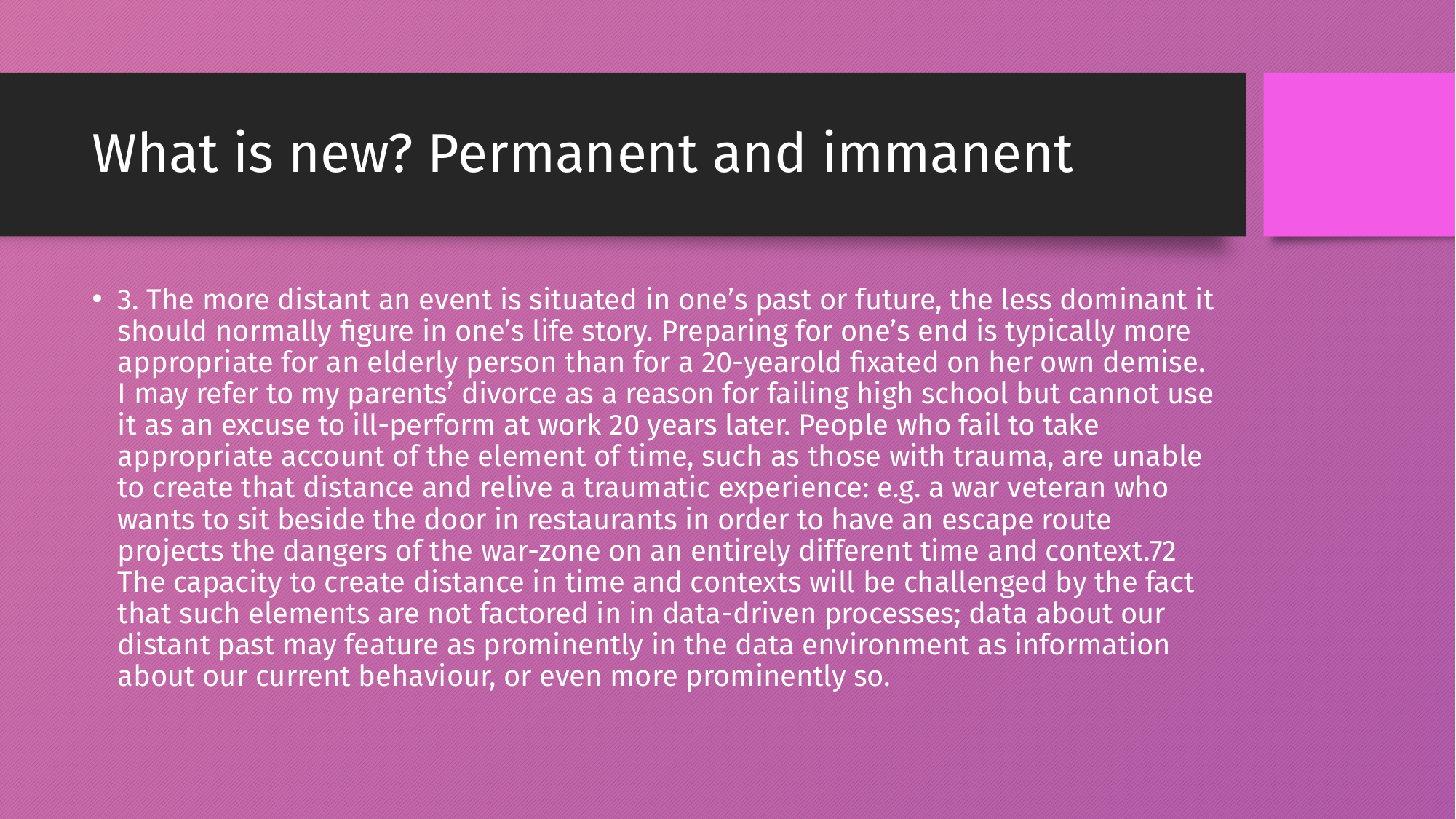

# What is new? Permanent and immanent
3. The more distant an event is situated in one’s past or future, the less dominant it should normally figure in one’s life story. Preparing for one’s end is typically more appropriate for an elderly person than for a 20-yearold fixated on her own demise. I may refer to my parents’ divorce as a reason for failing high school but cannot use it as an excuse to ill-perform at work 20 years later. People who fail to take appropriate account of the element of time, such as those with trauma, are unable to create that distance and relive a traumatic experience: e.g. a war veteran who wants to sit beside the door in restaurants in order to have an escape route projects the dangers of the war-zone on an entirely different time and context.72 The capacity to create distance in time and contexts will be challenged by the fact that such elements are not factored in in data-driven processes; data about our distant past may feature as prominently in the data environment as information about our current behaviour, or even more prominently so.